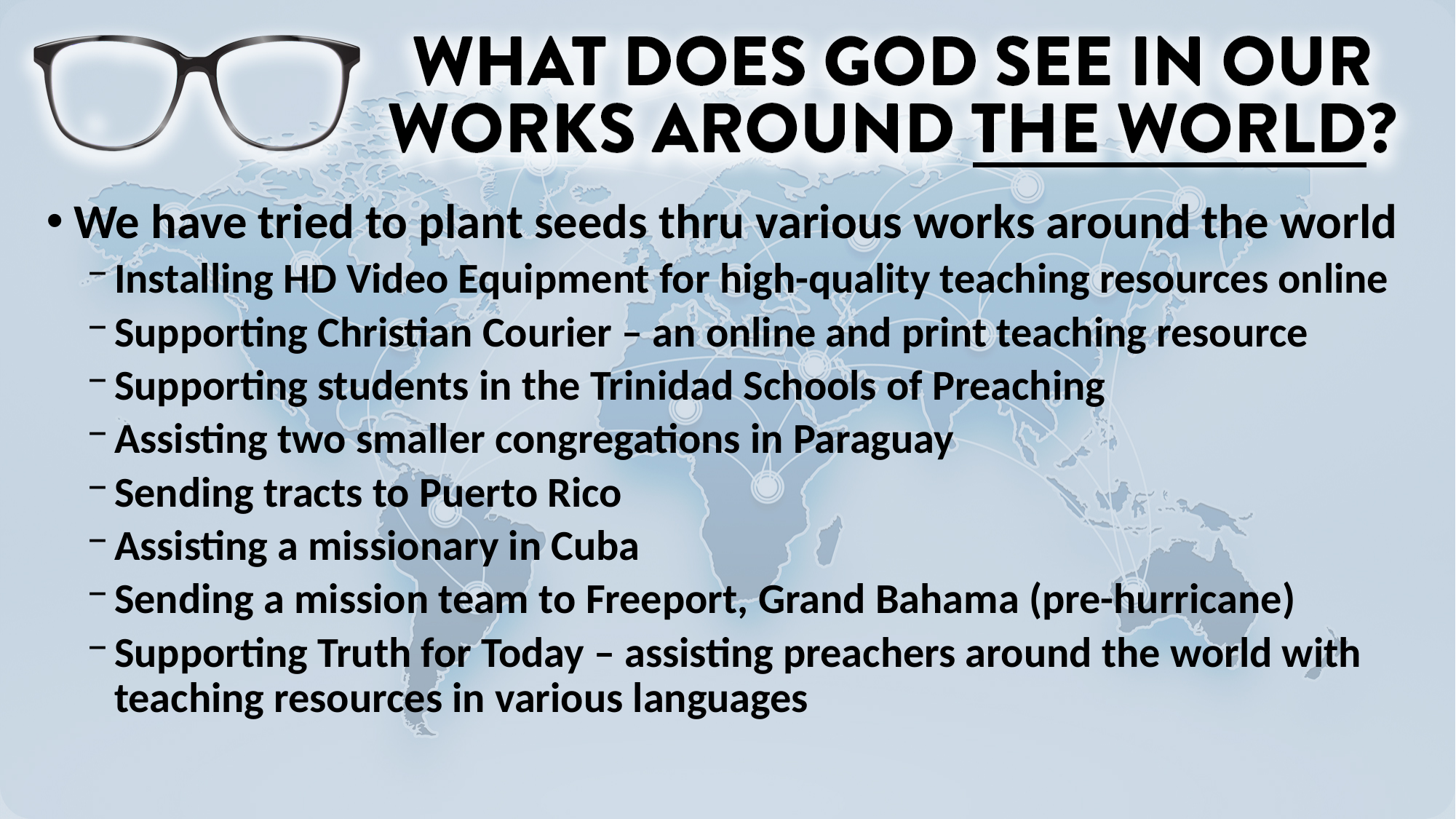

We have tried to plant seeds thru various works around the world
Installing HD Video Equipment for high-quality teaching resources online
Supporting Christian Courier – an online and print teaching resource
Supporting students in the Trinidad Schools of Preaching
Assisting two smaller congregations in Paraguay
Sending tracts to Puerto Rico
Assisting a missionary in Cuba
Sending a mission team to Freeport, Grand Bahama (pre-hurricane)
Supporting Truth for Today – assisting preachers around the world with teaching resources in various languages